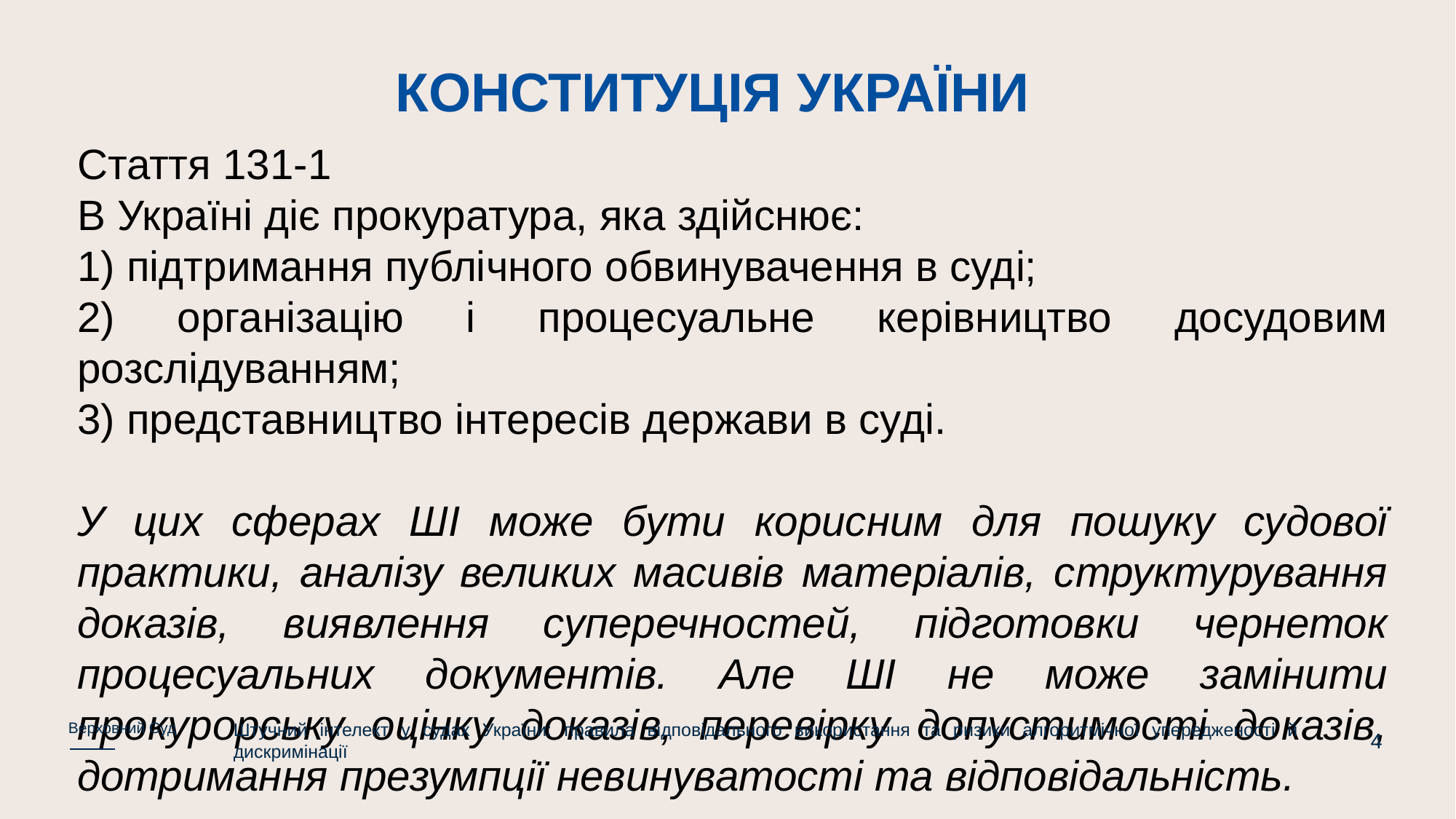

# КОНСТИТУЦІЯ УКРАЇНИ
Стаття 131-1
В Україні діє прокуратура, яка здійснює:
1) підтримання публічного обвинувачення в суді;
2) організацію і процесуальне керівництво досудовим розслідуванням;
3) представництво інтересів держави в суді.

У цих сферах ШІ може бути корисним для пошуку судової практики, аналізу великих масивів матеріалів, структурування доказів, виявлення суперечностей, підготовки чернеток процесуальних документів. Але ШІ не може замінити прокурорську оцінку доказів, перевірку допустимості доказів, дотримання презумпції невинуватості та відповідальність.
Штучний інтелект у судах України: правила відповідального використання та ризики алгоритмічної упередженості й дискримінації
Верховний Суд
4